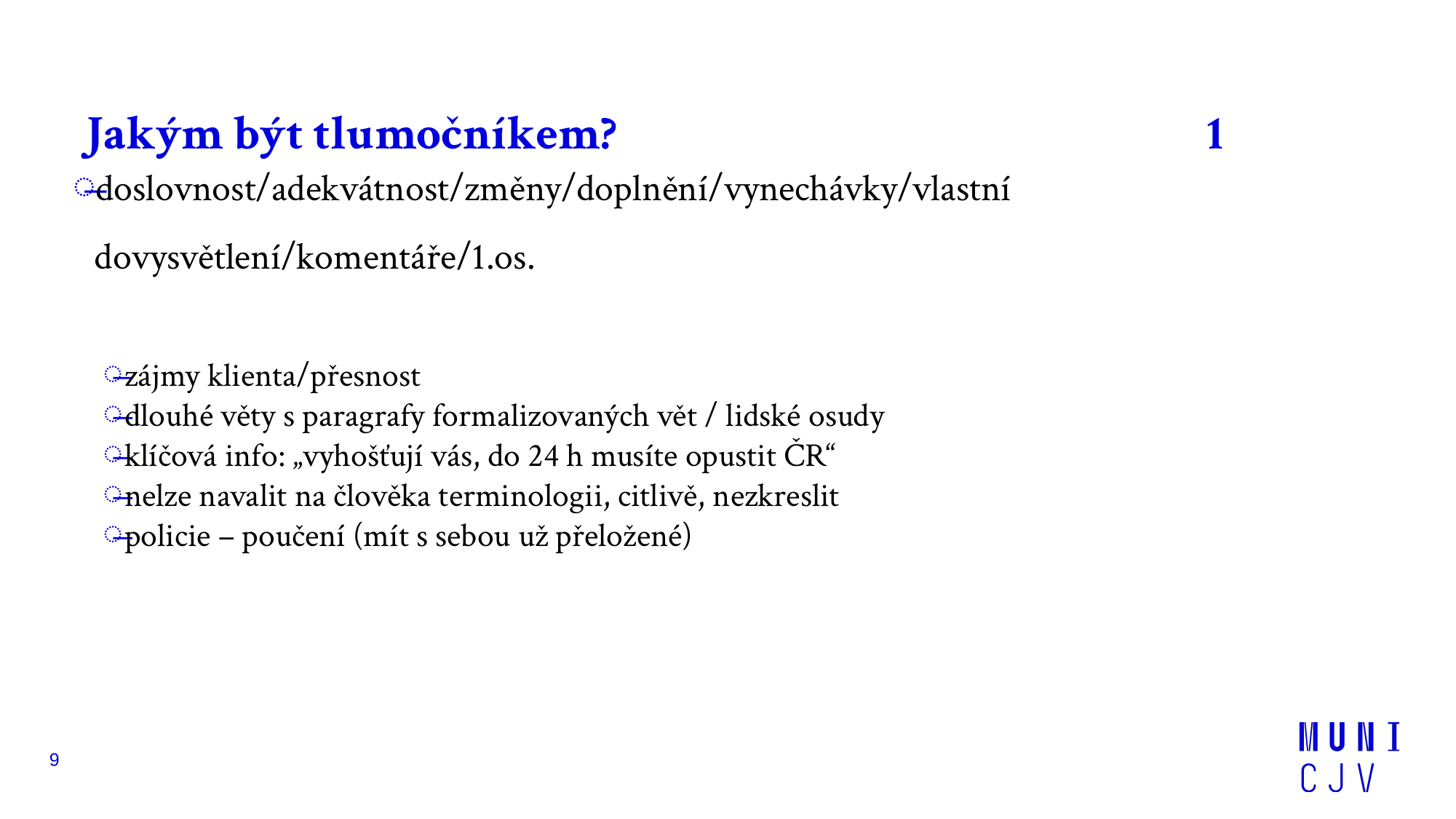

# Jakým být tlumočníkem?                                                            1
doslovnost/adekvátnost/změny/doplnění/vynechávky/vlastní dovysvětlení/komentáře/1.os.

zájmy klienta/přesnost
dlouhé věty s paragrafy formalizovaných vět / lidské osudy
klíčová info: „vyhošťují vás, do 24 h musíte opustit ČR“
nelze navalit na člověka terminologii, citlivě, nezkreslit
policie – poučení (mít s sebou už přeložené)

9